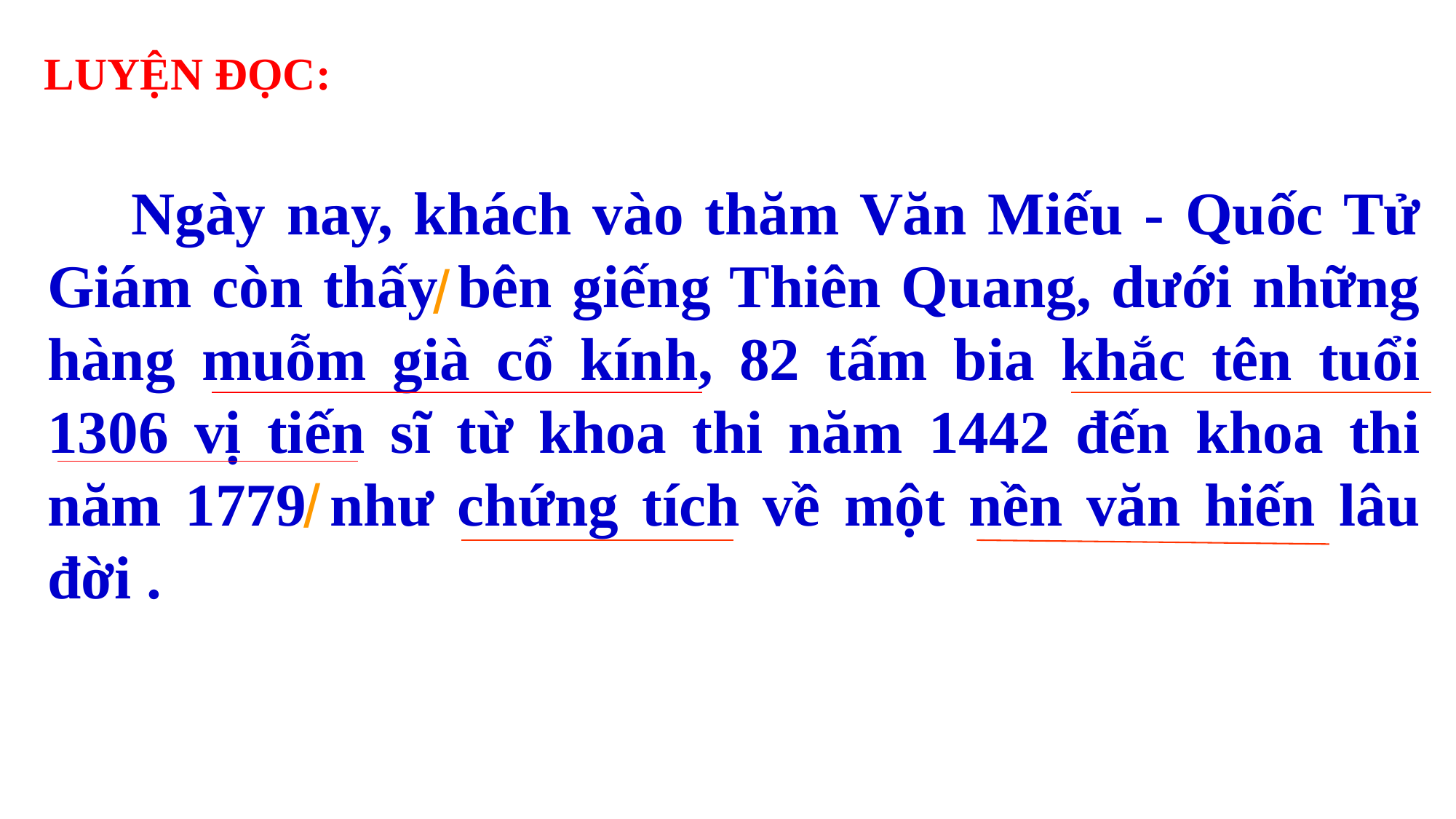

LUYỆN ĐỌC:
    Ngày nay, khách vào thăm Văn Miếu - Quốc Tử Giám còn thấy bên giếng Thiên Quang, dưới những hàng muỗm già cổ kính, 82 tấm bia khắc tên tuổi 1306 vị tiến sĩ từ khoa thi năm 1442 đến khoa thi năm 1779 như chứng tích về một nền văn hiến lâu đời .

/
/